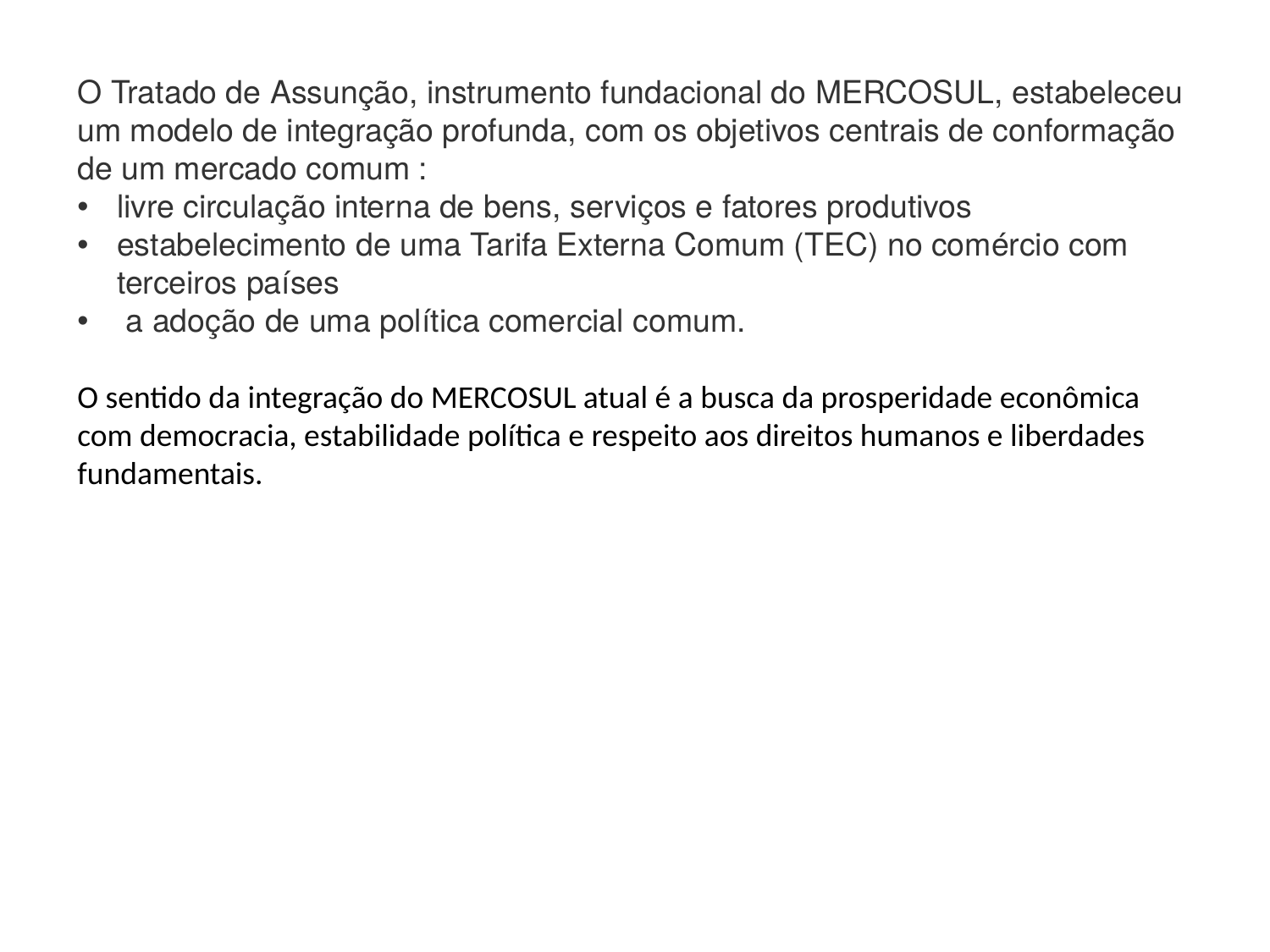

O Tratado de Assunção, instrumento fundacional do MERCOSUL, estabeleceu um modelo de integração profunda, com os objetivos centrais de conformação de um mercado comum :
livre circulação interna de bens, serviços e fatores produtivos
estabelecimento de uma Tarifa Externa Comum (TEC) no comércio com terceiros países
 a adoção de uma política comercial comum.

O sentido da integração do MERCOSUL atual é a busca da prosperidade econômica com democracia, estabilidade política e respeito aos direitos humanos e liberdades fundamentais.